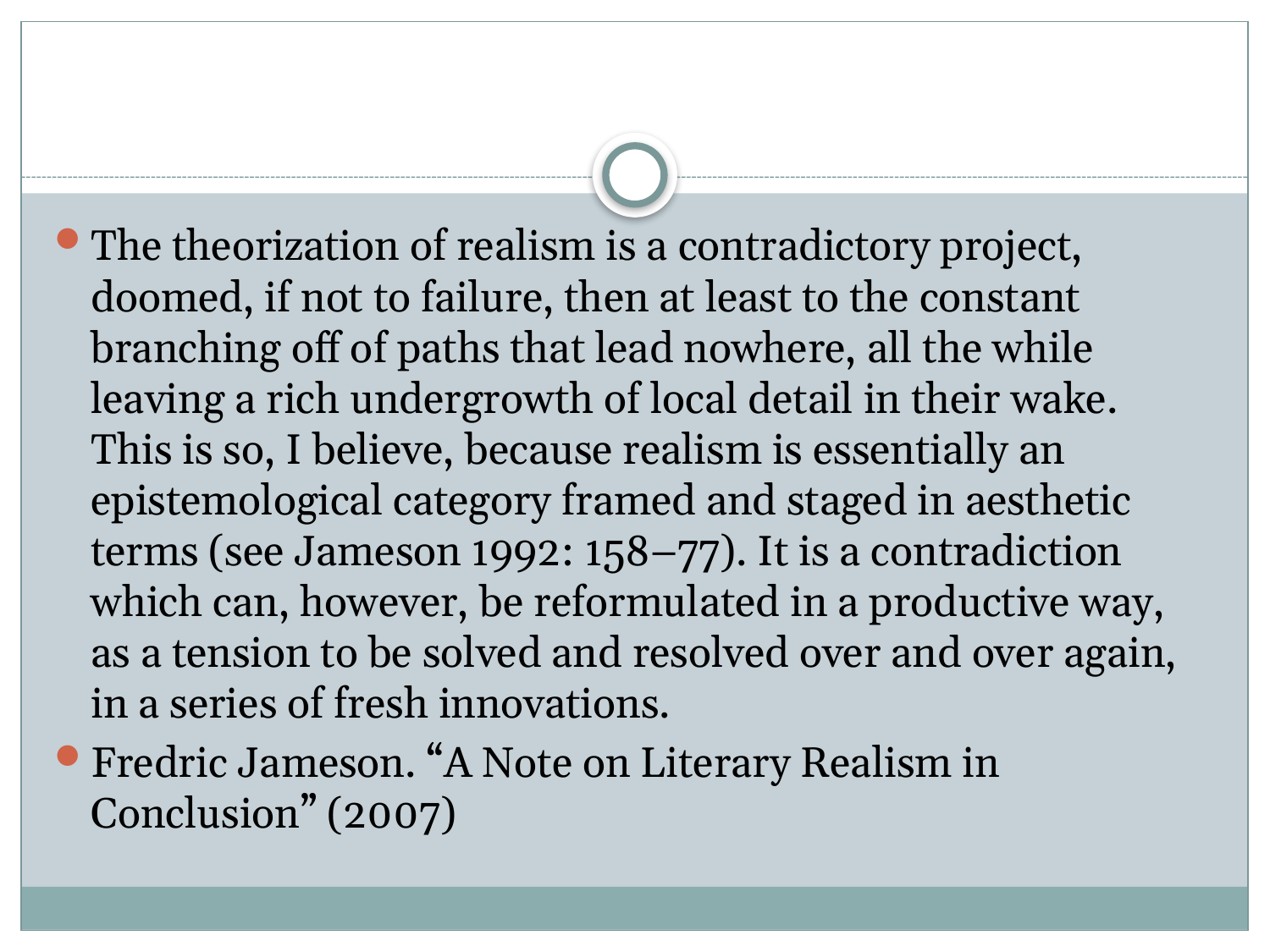

#
The theorization of realism is a contradictory project, doomed, if not to failure, then at least to the constant branching off of paths that lead nowhere, all the while leaving a rich undergrowth of local detail in their wake. This is so, I believe, because realism is essentially an epistemological category framed and staged in aesthetic terms (see Jameson 1992: 158–77). It is a contradiction which can, however, be reformulated in a productive way, as a tension to be solved and resolved over and over again, in a series of fresh innovations.
Fredric Jameson. “A Note on Literary Realism in Conclusion” (2007)